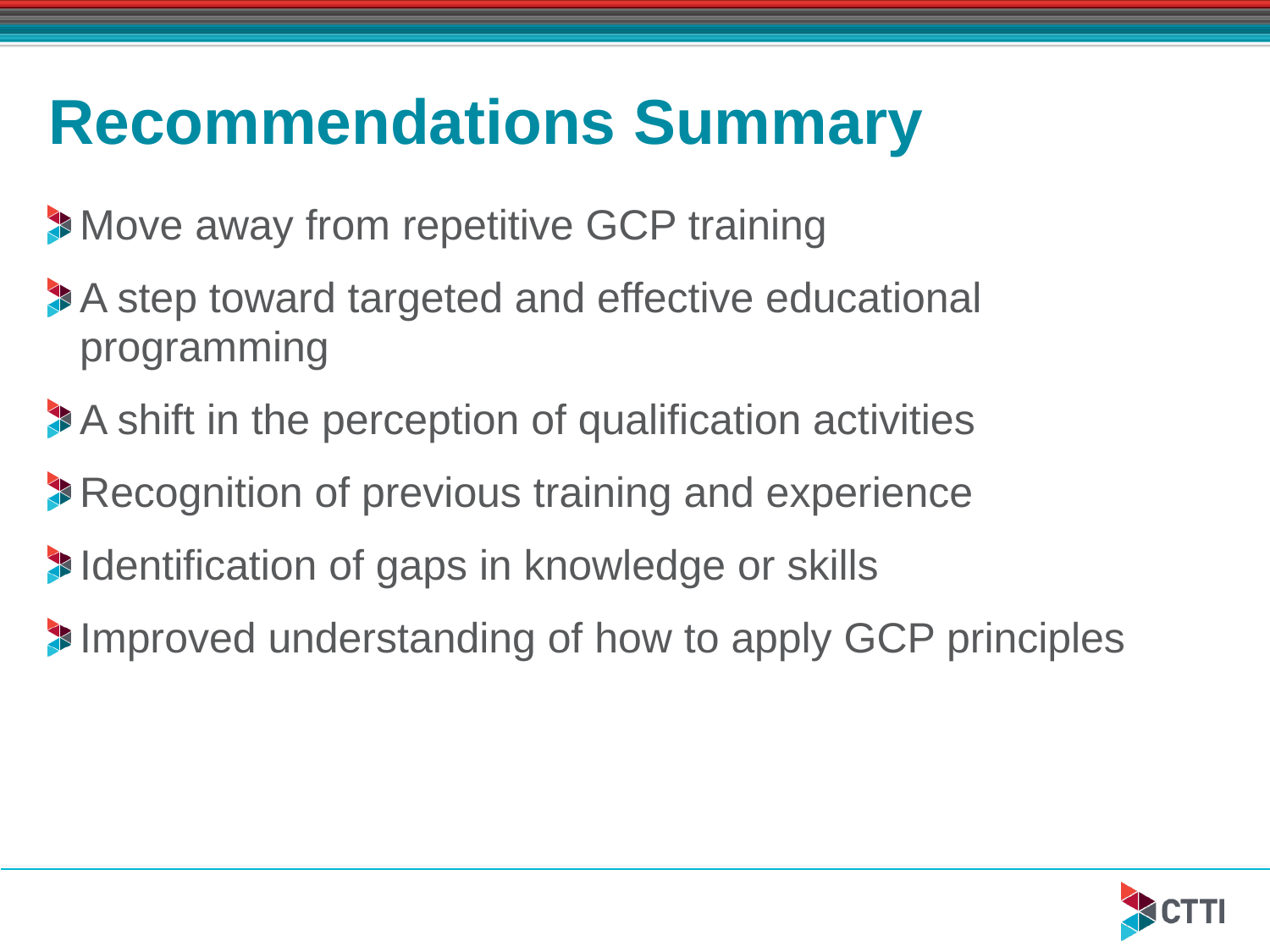

# Recommendations Summary
Move away from repetitive GCP training
A step toward targeted and effective educational programming
A shift in the perception of qualification activities
Recognition of previous training and experience
Identification of gaps in knowledge or skills
Improved understanding of how to apply GCP principles